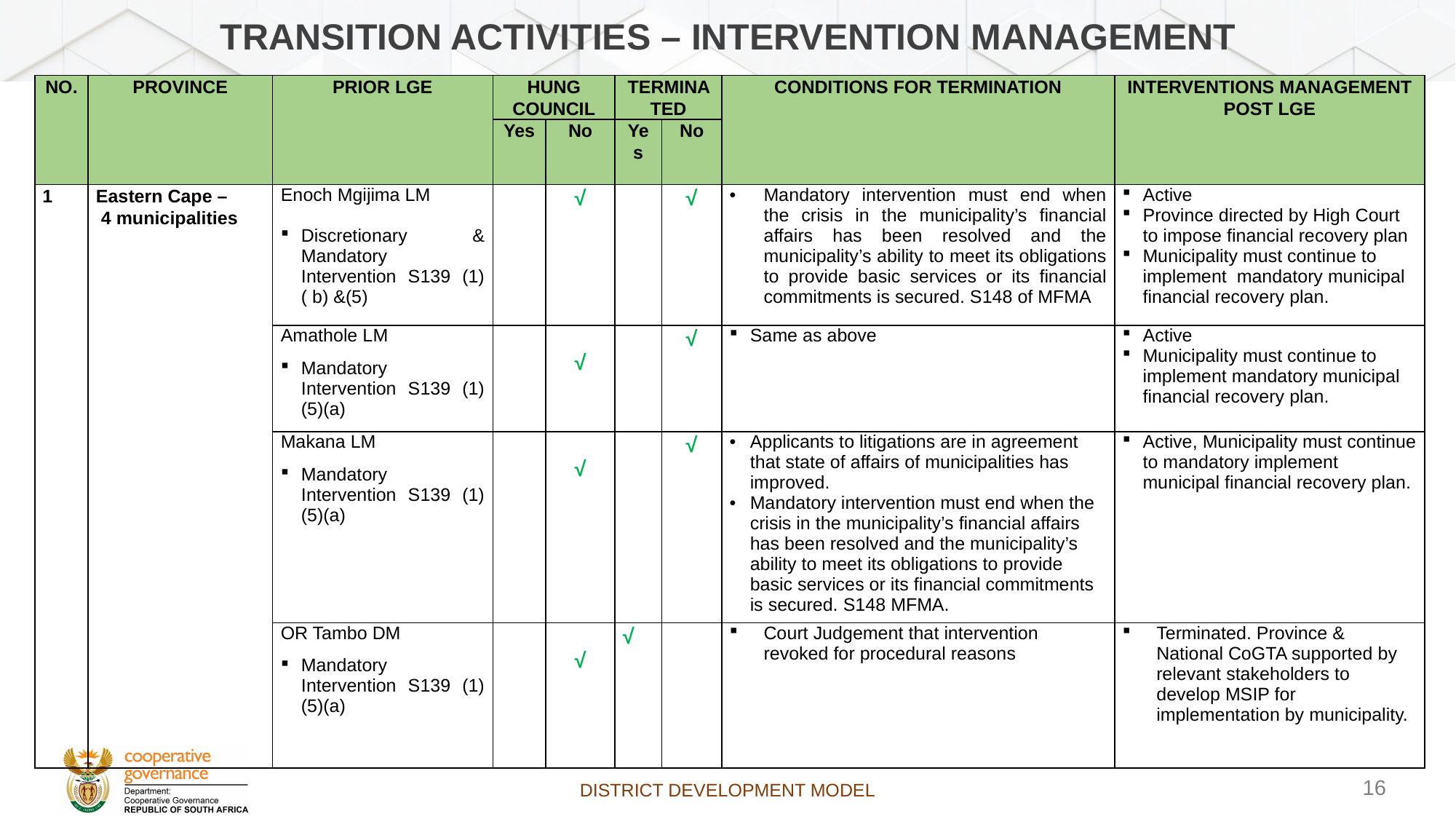

# TRANSITION ACTIVITIES – intervention management
| NO. | PROVINCE | PRIOR LGE | HUNG COUNCIL |  | TERMINATED |  | CONDITIONS FOR TERMINATION | INTERVENTIONS MANAGEMENT POST LGE |
| --- | --- | --- | --- | --- | --- | --- | --- | --- |
|  |  |  | Yes | No | Yes | No |  |  |
| 1 | Eastern Cape – 4 municipalities | Enoch Mgijima LM Discretionary & Mandatory Intervention S139 (1)( b) &(5) |  | √ |  | √ | Mandatory intervention must end when the crisis in the municipality’s financial affairs has been resolved and the municipality’s ability to meet its obligations to provide basic services or its financial commitments is secured. S148 of MFMA | Active Province directed by High Court to impose financial recovery plan Municipality must continue to implement mandatory municipal financial recovery plan. |
|  |  | Amathole LM Mandatory Intervention S139 (1)(5)(a) |  | √ |  | √ | Same as above | Active Municipality must continue to implement mandatory municipal financial recovery plan. |
|  |  | Makana LM Mandatory Intervention S139 (1)(5)(a) |  | √ |  | √ | Applicants to litigations are in agreement that state of affairs of municipalities has improved. Mandatory intervention must end when the crisis in the municipality’s financial affairs has been resolved and the municipality’s ability to meet its obligations to provide basic services or its financial commitments is secured. S148 MFMA. | Active, Municipality must continue to mandatory implement municipal financial recovery plan. |
|  |  | OR Tambo DM Mandatory Intervention S139 (1)(5)(a) |  | √ | √ |  | Court Judgement that intervention revoked for procedural reasons | Terminated. Province & National CoGTA supported by relevant stakeholders to develop MSIP for implementation by municipality. |